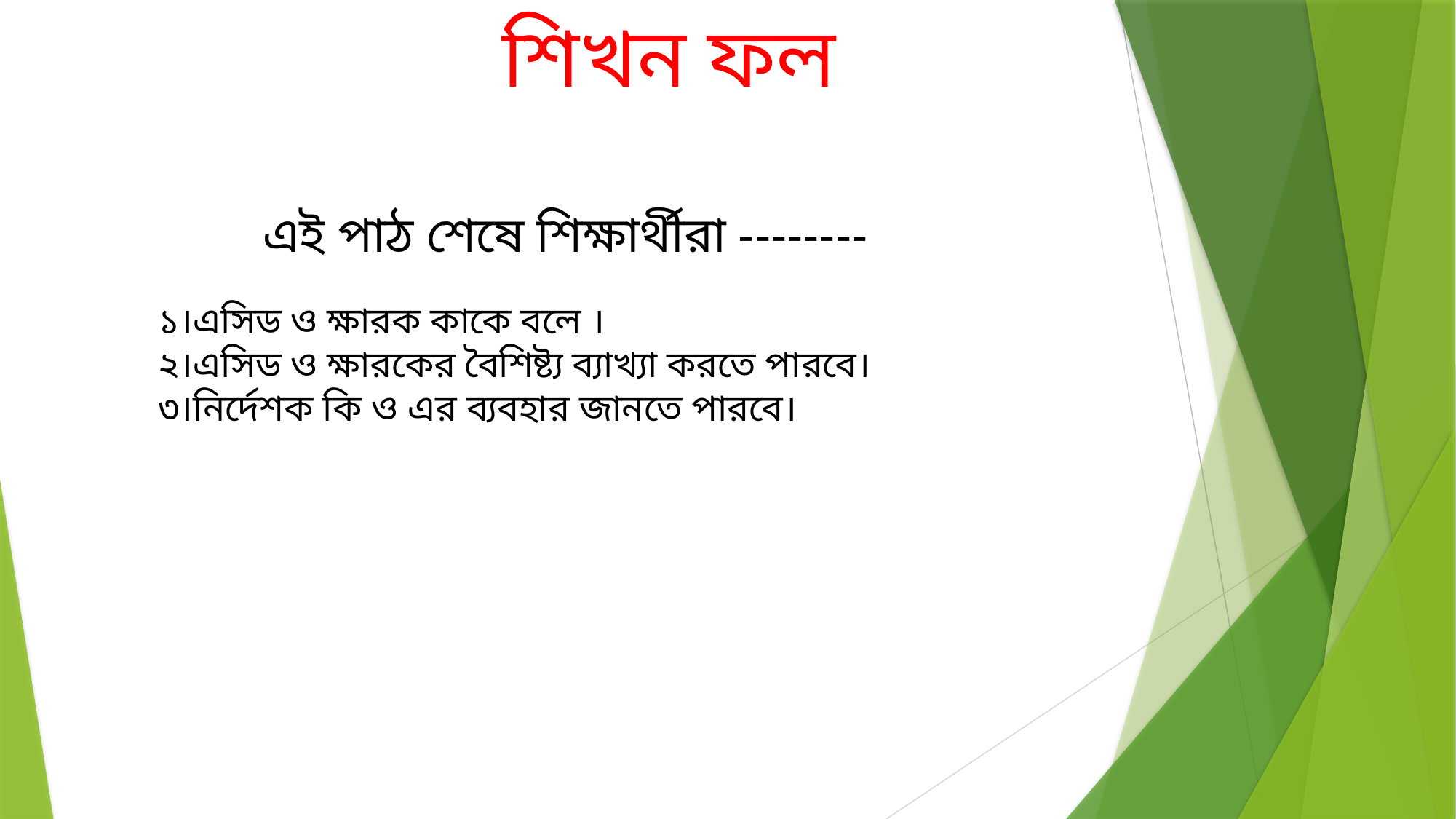

শিখন ফল
এই পাঠ শেষে শিক্ষার্থীরা --------
১।এসিড ও ক্ষারক কাকে বলে ।
২।এসিড ও ক্ষারকের বৈশিষ্ট্য ব্যাখ্যা করতে পারবে।
৩।নির্দেশক কি ও এর ব্যবহার জানতে পারবে।